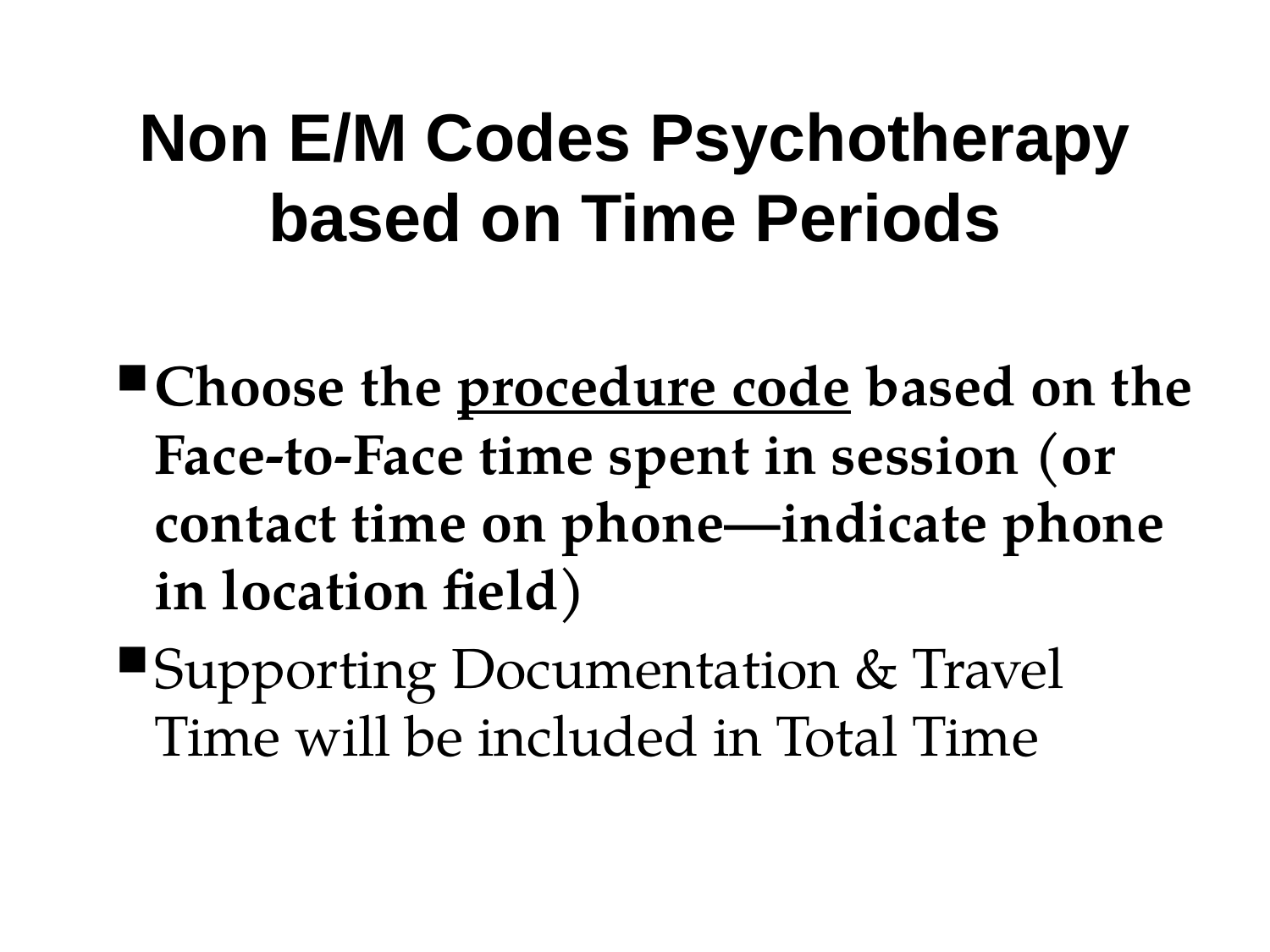

# Non E/M Codes Psychotherapy based on Time Periods

Choose the procedure code based on the Face-to-Face time spent in session (or contact time on phone—indicate phone in location field)
Supporting Documentation & Travel Time will be included in Total Time